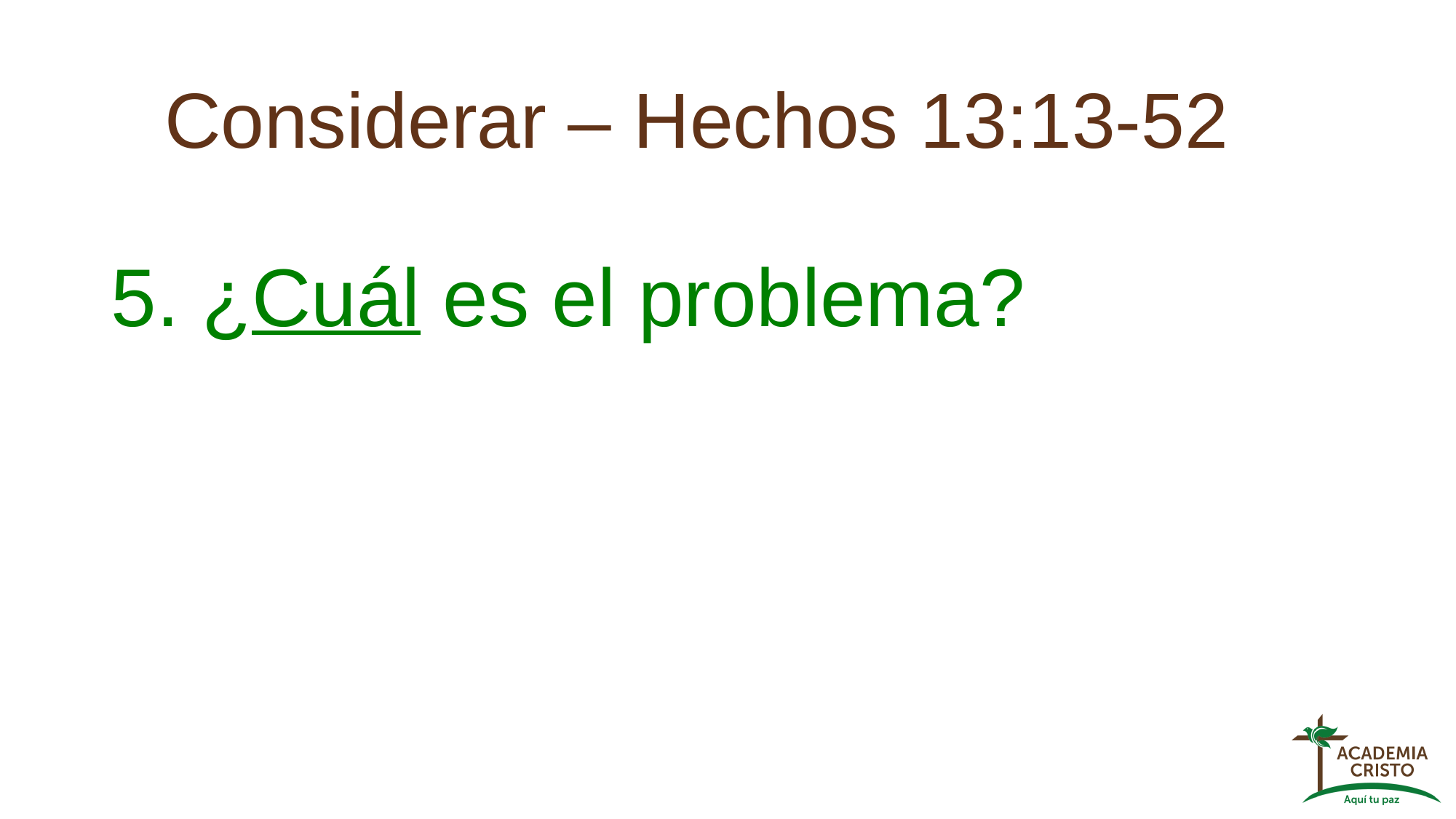

# Considerar – Hechos 13:13-52
5. ¿Cuál es el problema?